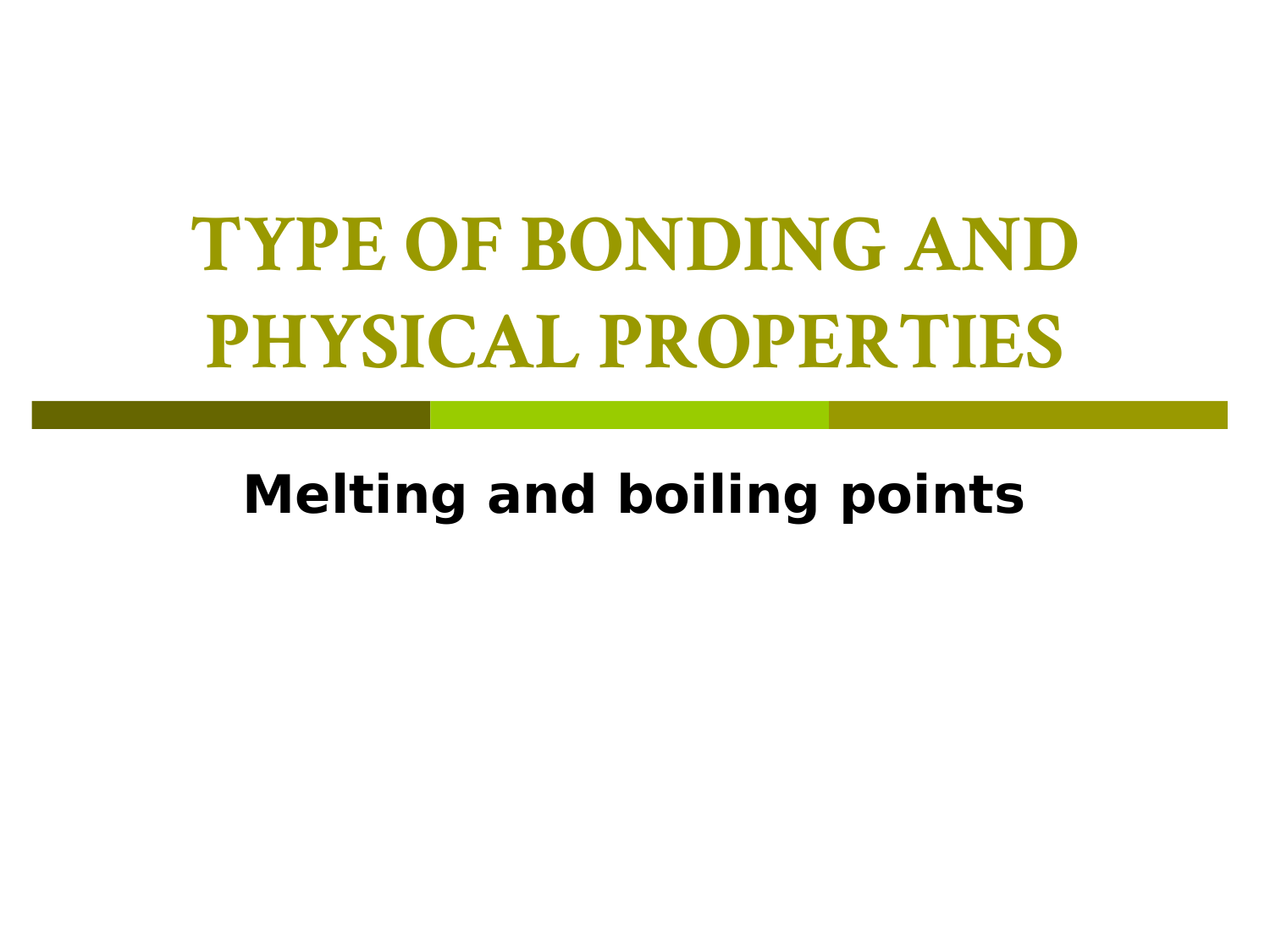

# Type of Bonding and Physical Properties
Melting and boiling points